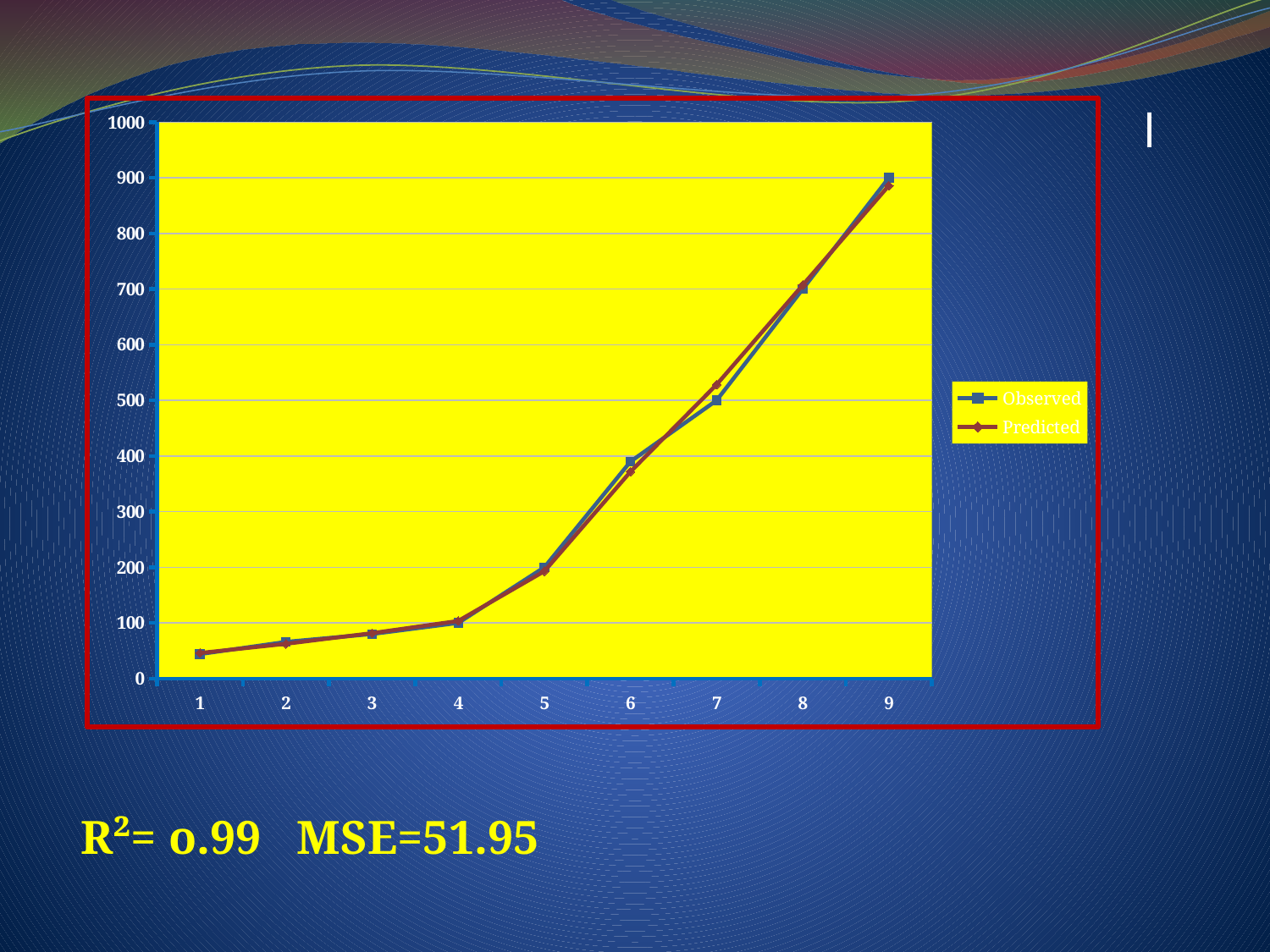

ا

R²= o.99   MSE=51.95

### Chart

| Category | Observed | Predicted |
|---|---|---|